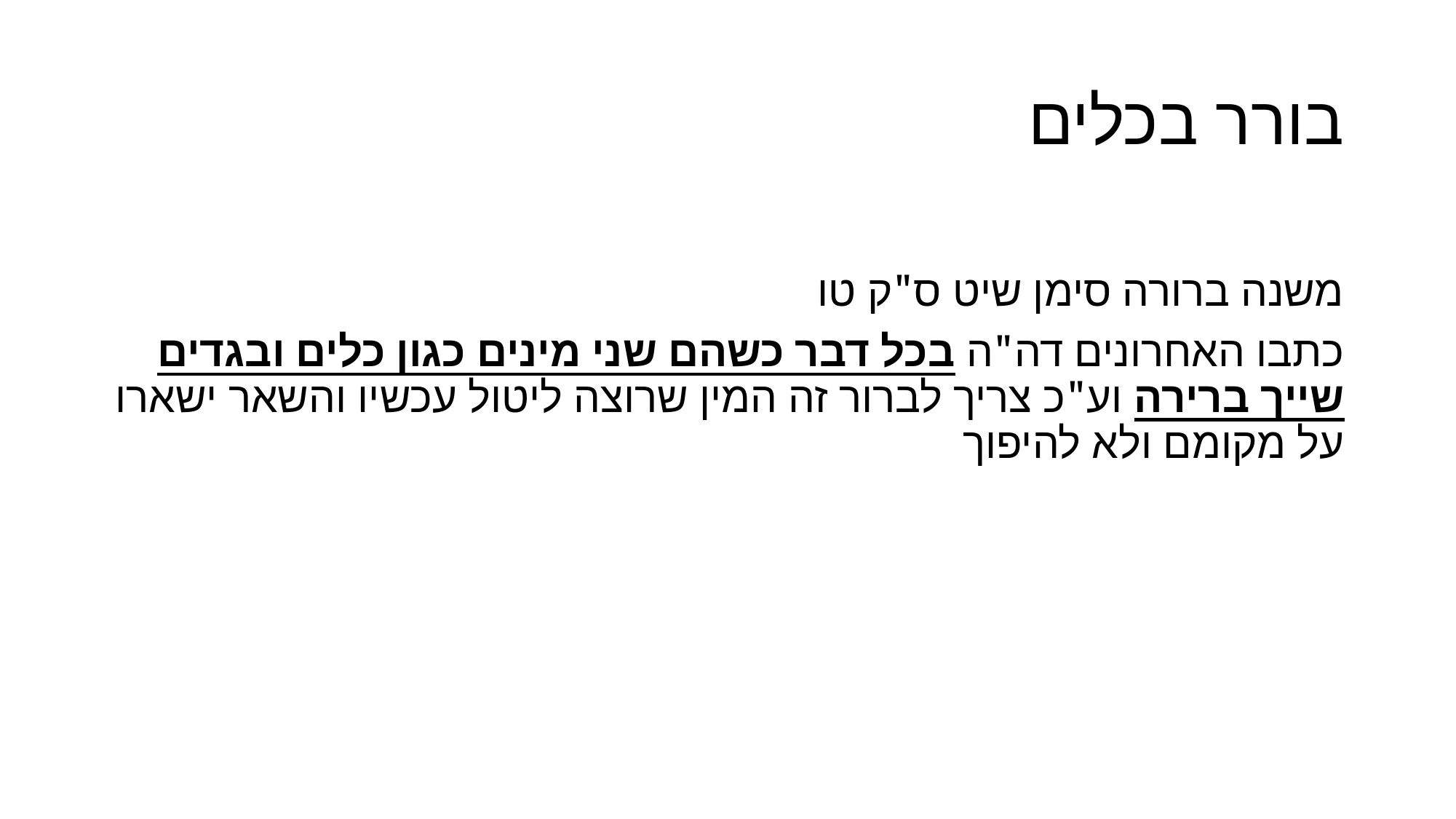

# בורר בכלים
משנה ברורה סימן שיט ס"ק טו
כתבו האחרונים דה"ה בכל דבר כשהם שני מינים כגון כלים ובגדים שייך ברירה וע"כ צריך לברור זה המין שרוצה ליטול עכשיו והשאר ישארו על מקומם ולא להיפוך